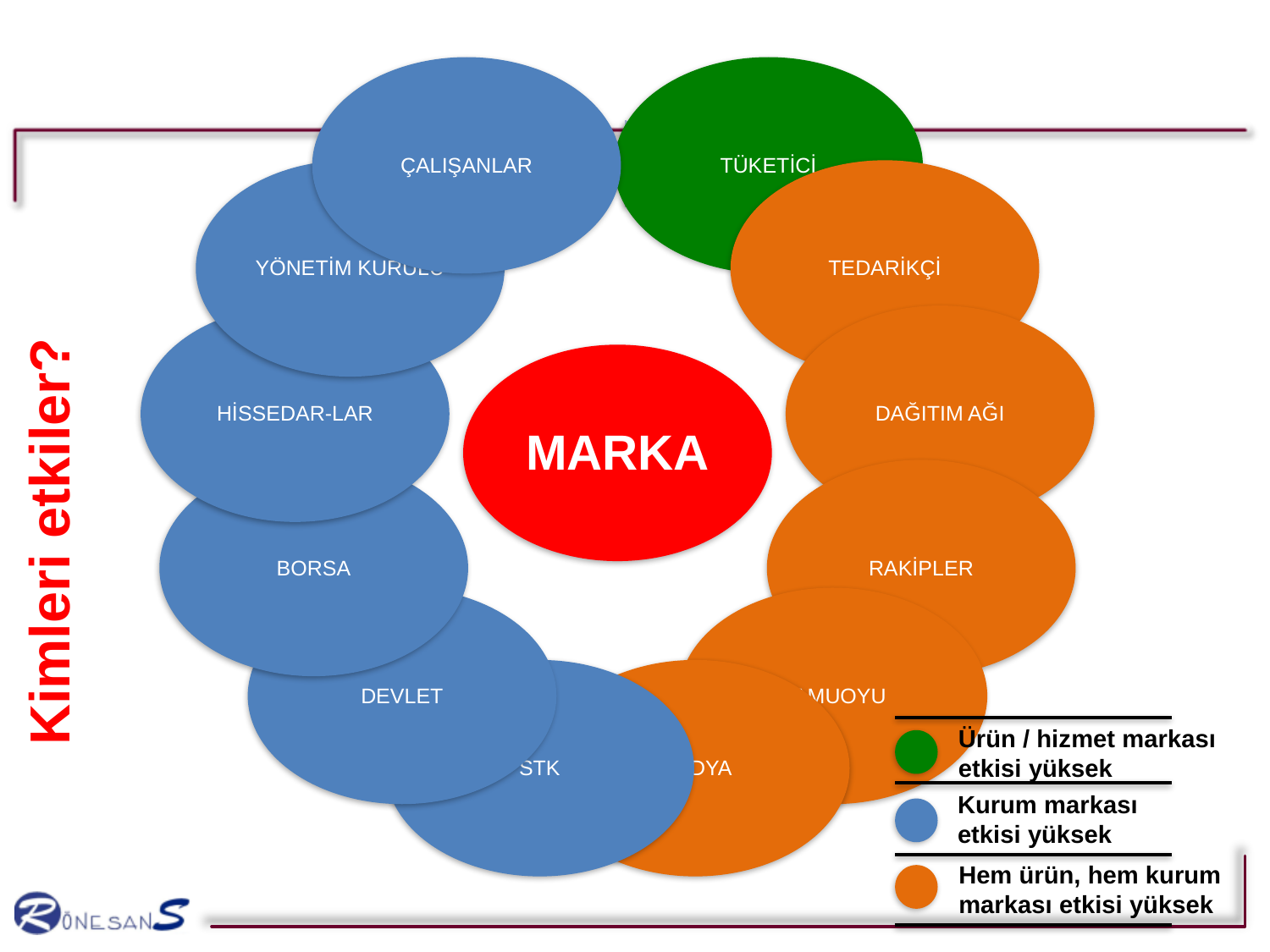

MARKA
TÜKETİCİ
RAKİPLER
KAMUOYU
MEDYA
TEDARİKÇİ
DAĞITIM AĞI
STK
DEVLET
BORSA
HİSSEDAR-LAR
YÖNETİM KURULU
ÇALIŞANLAR
# Kimleri etkiler?
Ürün / hizmet markası
etkisi yüksek

Kurum markası
etkisi yüksek

Hem ürün, hem kurum
markası etkisi yüksek